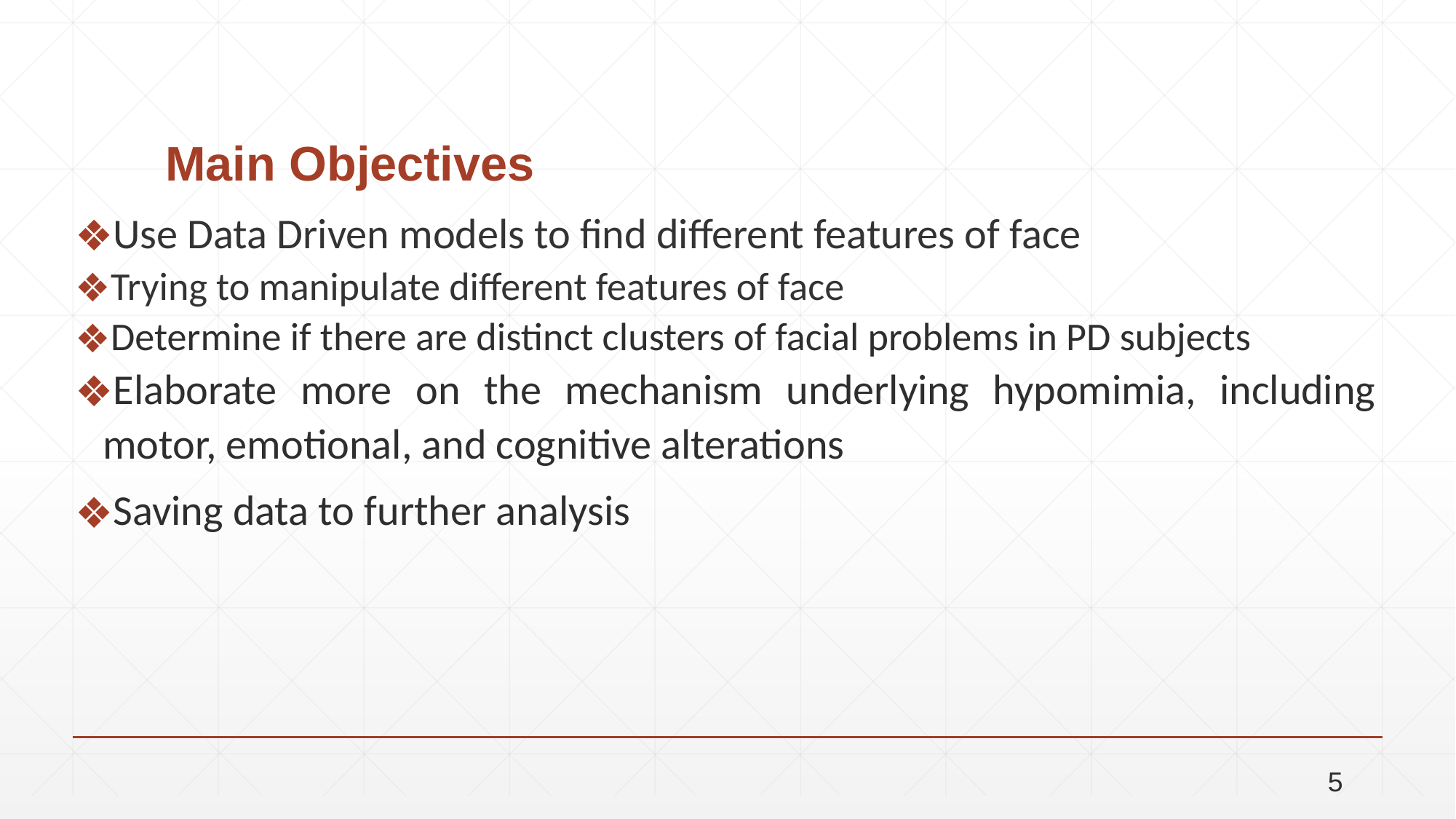

# Main Objectives
Use Data Driven models to find different features of face
Trying to manipulate different features of face
Determine if there are distinct clusters of facial problems in PD subjects
Elaborate more on the mechanism underlying hypomimia, including motor, emotional, and cognitive alterations
Saving data to further analysis
5